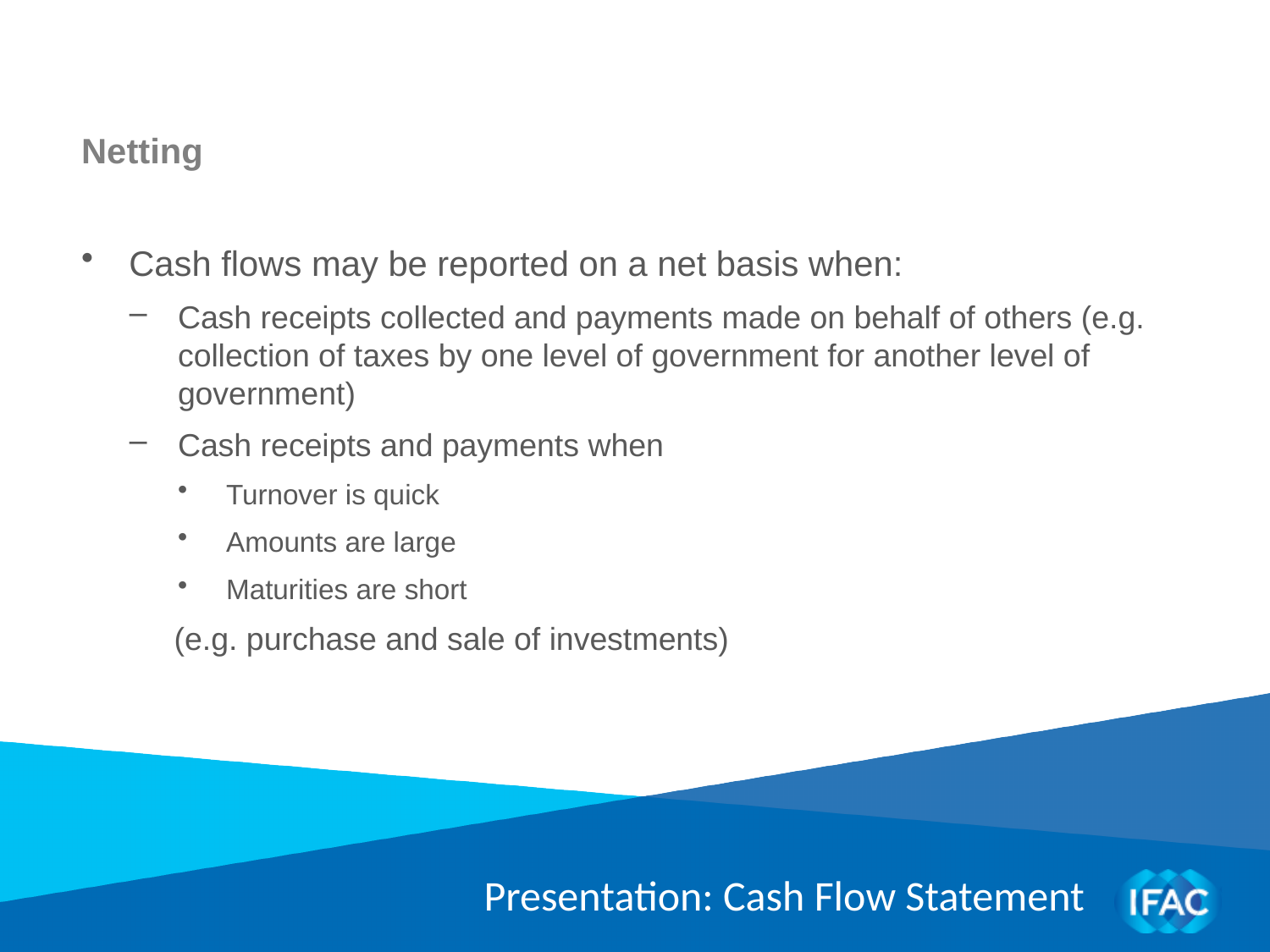

Netting

Cash flows may be reported on a net basis when:
Cash receipts collected and payments made on behalf of others (e.g. collection of taxes by one level of government for another level of government)
Cash receipts and payments when
Turnover is quick
Amounts are large
Maturities are short
(e.g. purchase and sale of investments)

Presentation: Cash Flow Statement